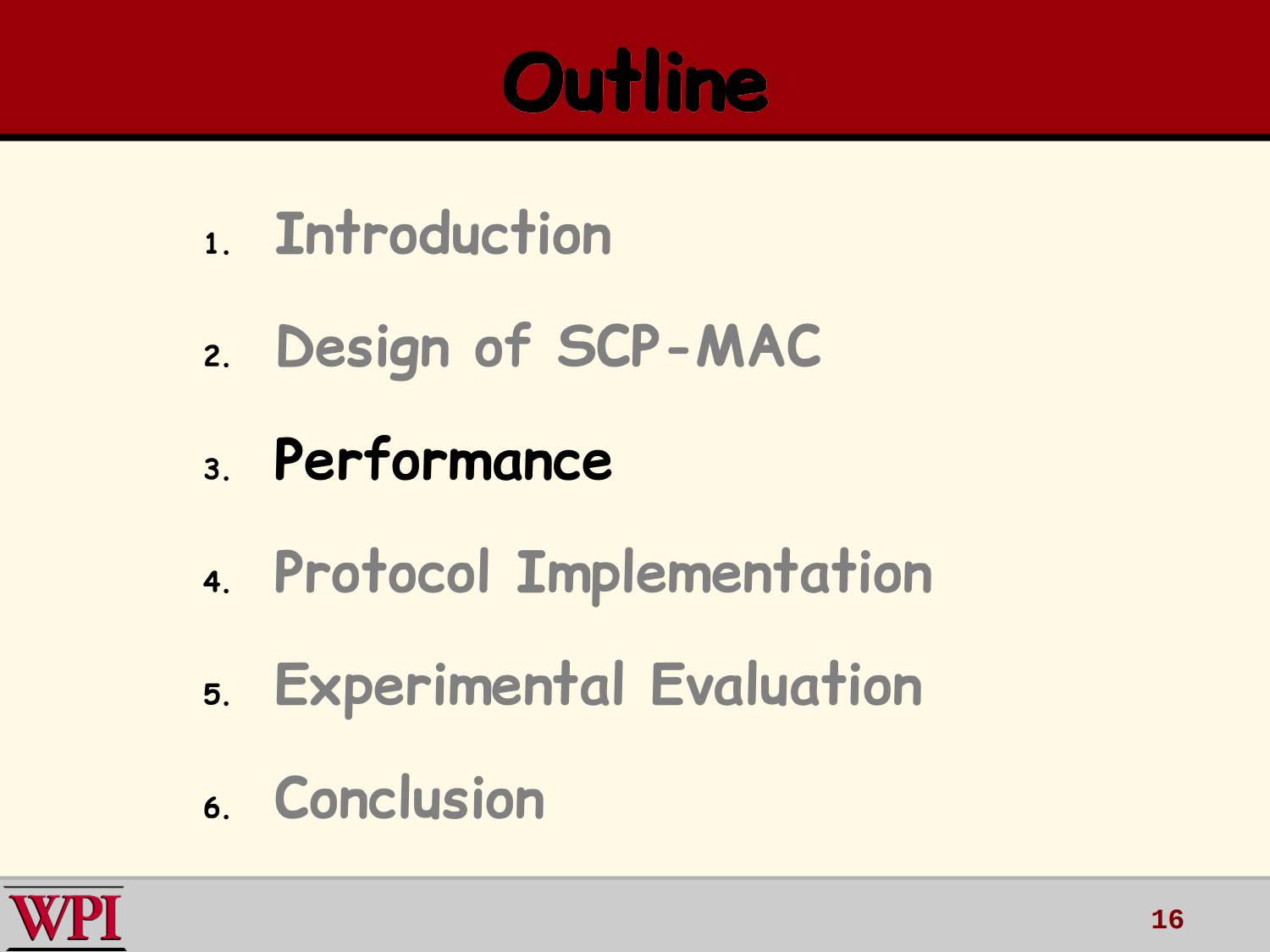

# Outline
Introduction
Design of SCP-MAC
Performance
Protocol Implementation
Experimental Evaluation
Conclusion

16